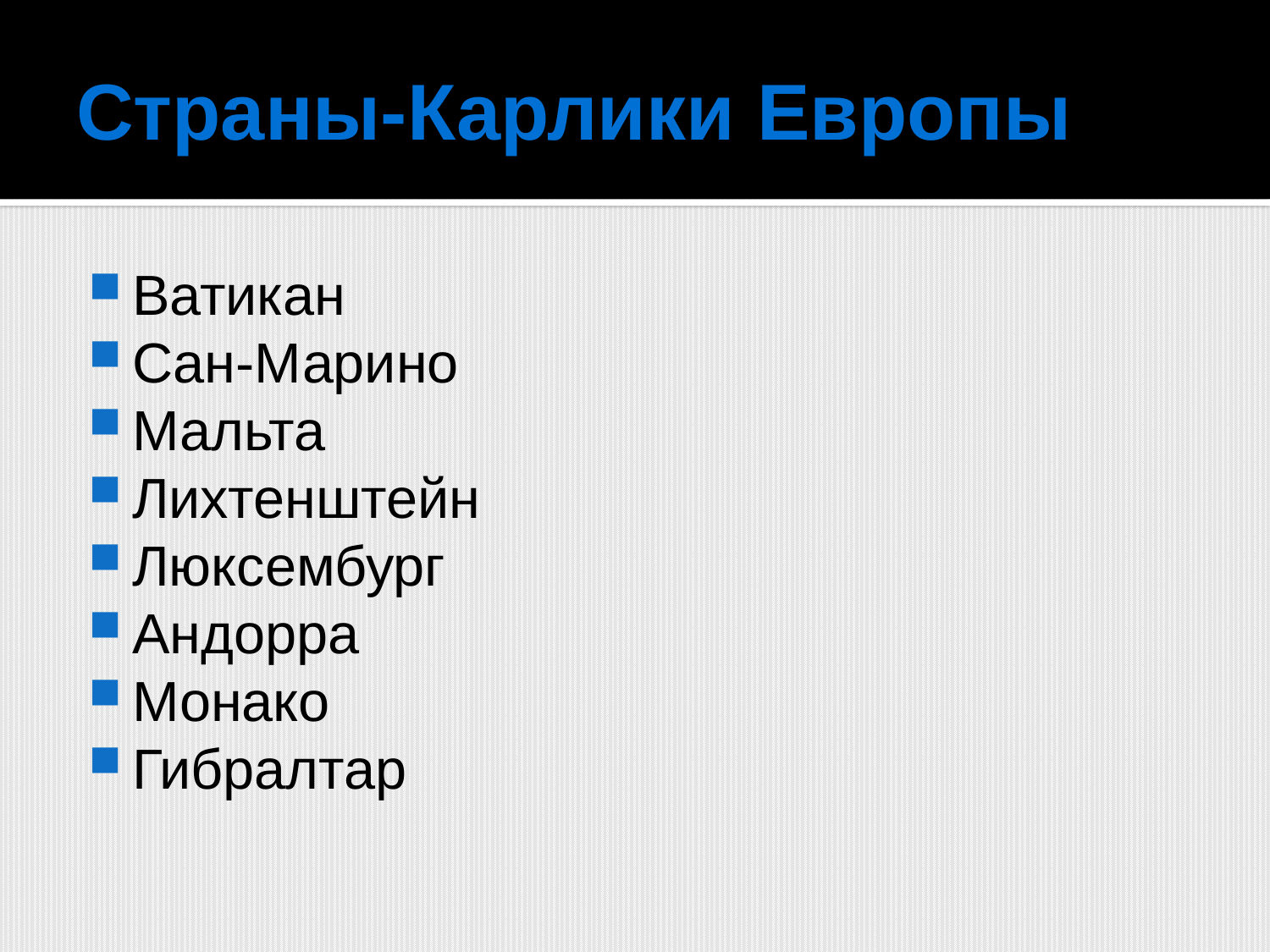

# Страны-Карлики Европы
Ватикан
Сан-Марино
Мальта
Лихтенштейн
Люксембург
Андорра
Монако
Гибралтар